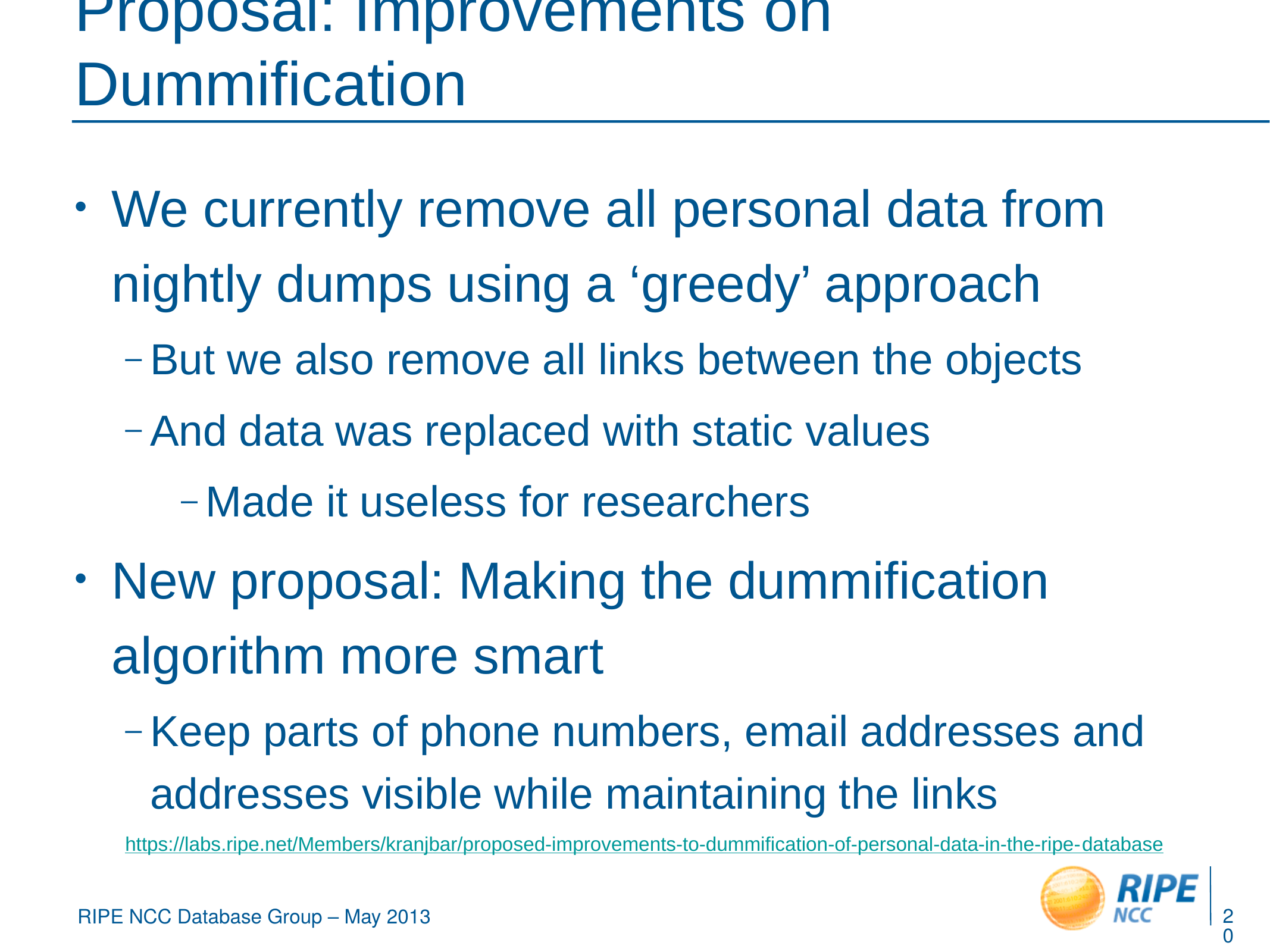

# Proposal: Improvements on Dummification
We currently remove all personal data from nightly dumps using a ‘greedy’ approach
But we also remove all links between the objects
And data was replaced with static values
Made it useless for researchers
New proposal: Making the dummification algorithm more smart
Keep parts of phone numbers, email addresses and addresses visible while maintaining the links
https://labs.ripe.net/Members/kranjbar/proposed-improvements-to-dummification-of-personal-data-in-the-ripe-database

20